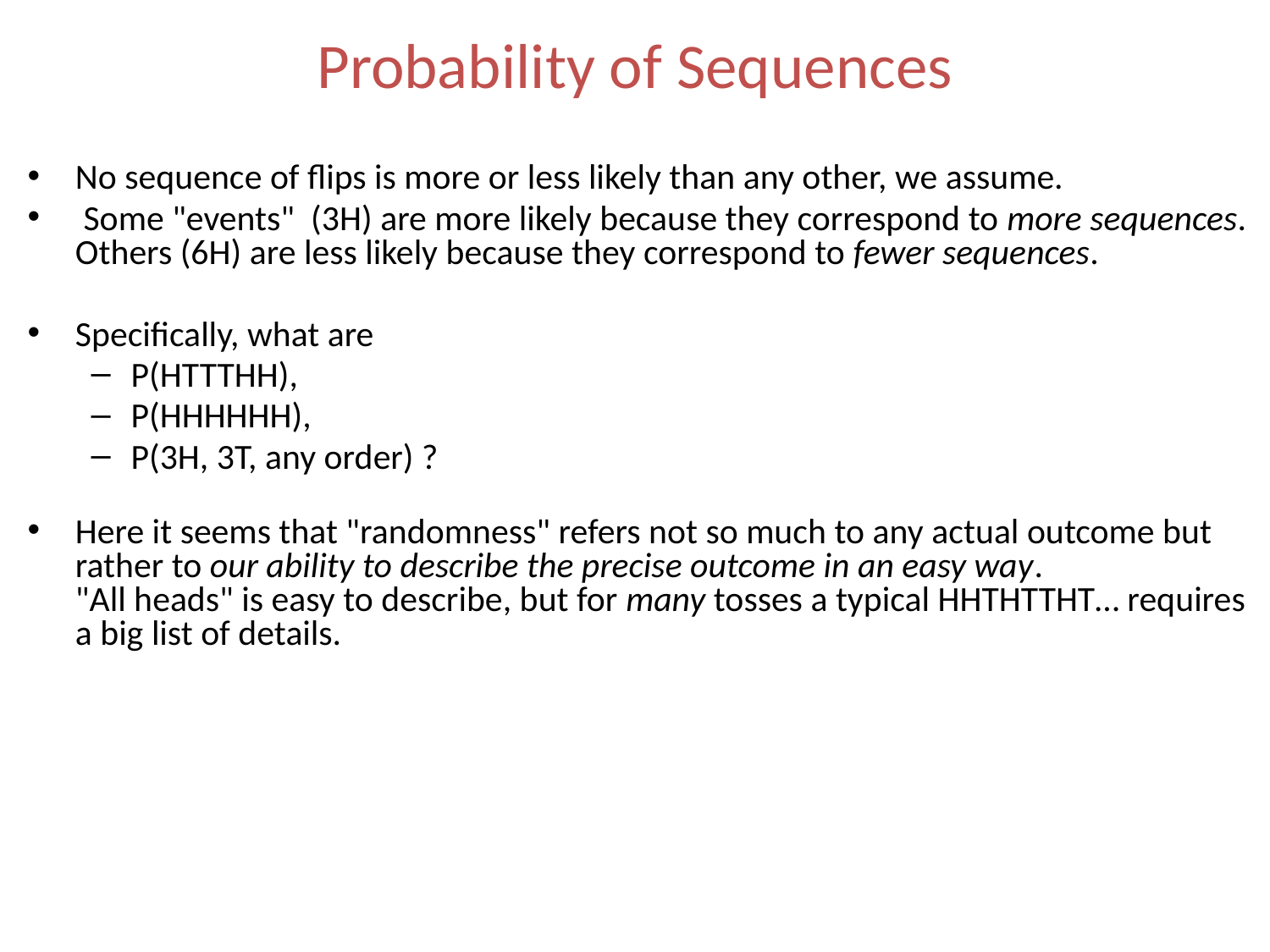

# Probability of Sequences
No sequence of flips is more or less likely than any other, we assume.
 Some "events"  (3H) are more likely because they correspond to more sequences. Others (6H) are less likely because they correspond to fewer sequences.

Specifically, what are
P(HTTTHH),
P(HHHHHH),
P(3H, 3T, any order) ?
Here it seems that "randomness" refers not so much to any actual outcome but rather to our ability to describe the precise outcome in an easy way.
"All heads" is easy to describe, but for many tosses a typical HHTHTTHT… requires a big list of details.